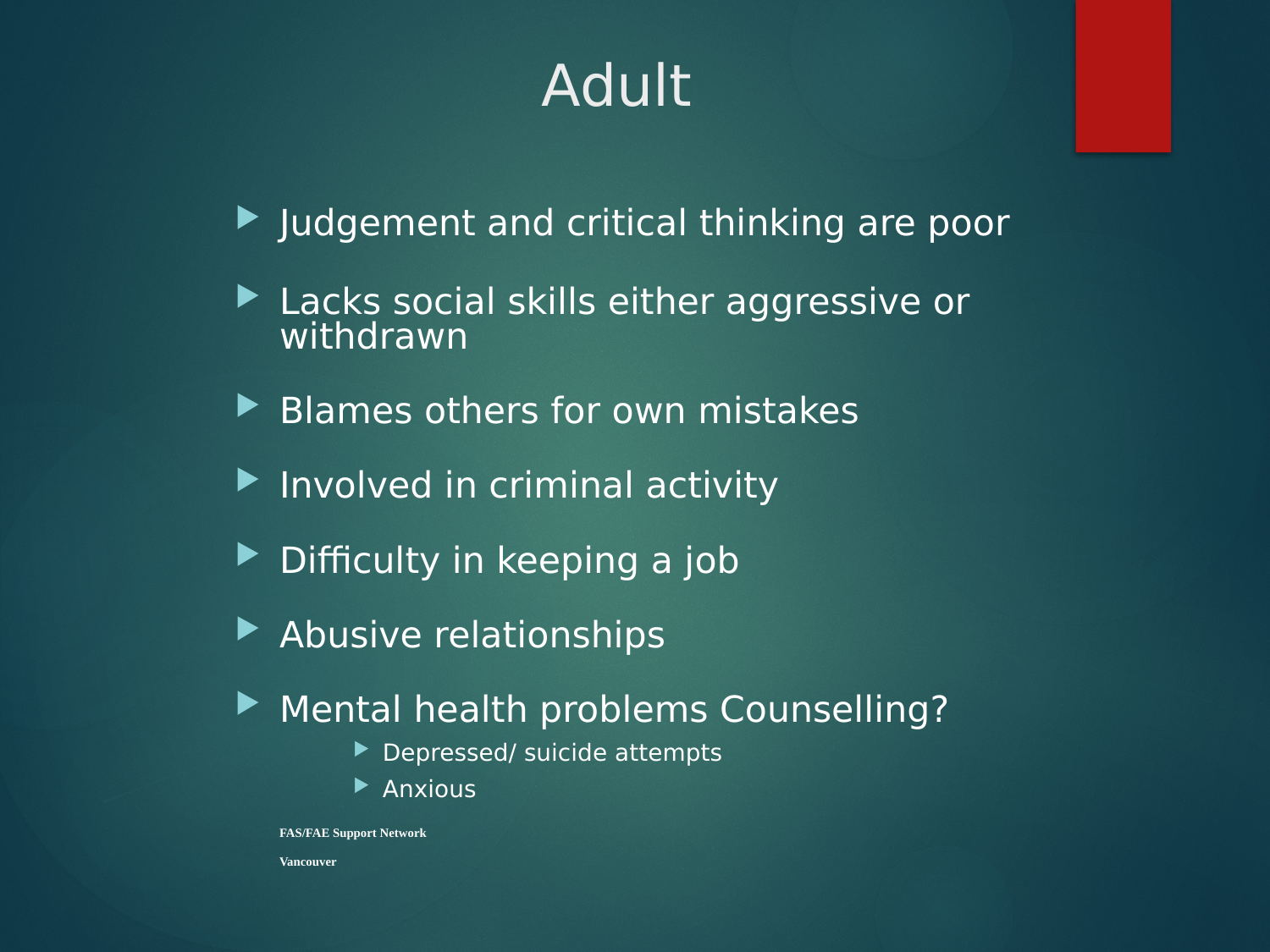

# Adult

Judgement and critical thinking are poor

Lacks social skills either aggressive or withdrawn

Blames others for own mistakes

Involved in criminal activity

Difficulty in keeping a job

Abusive relationships

Mental health problems Counselling?
Depressed/ suicide attempts
Anxious
											FAS/FAE Support Network
												Vancouver